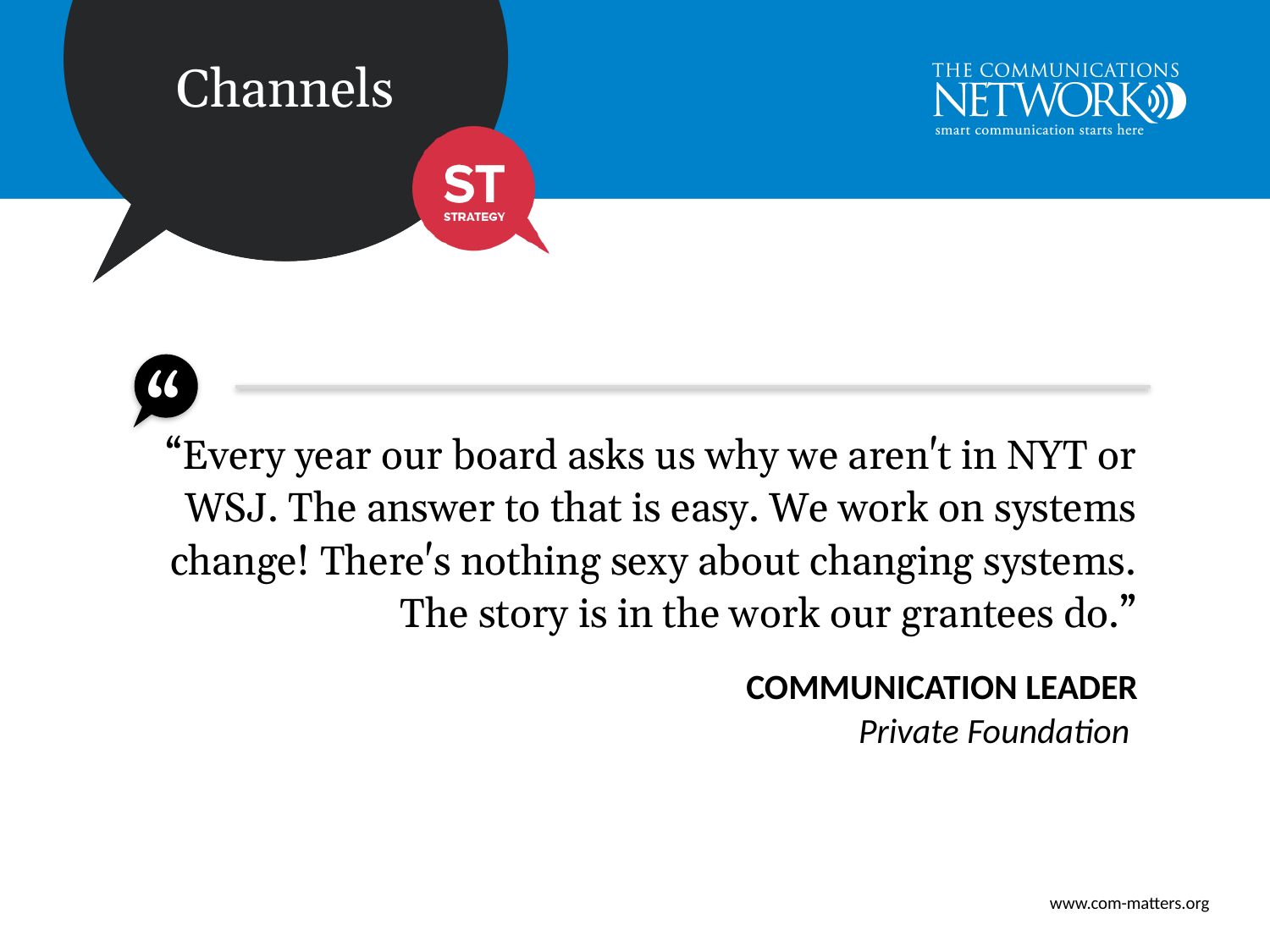

“Every year our board asks us why we aren't in NYT or WSJ. The answer to that is easy. We work on systems change! There's nothing sexy about changing systems. The story is in the work our grantees do.”
communication Leader
Private Foundation